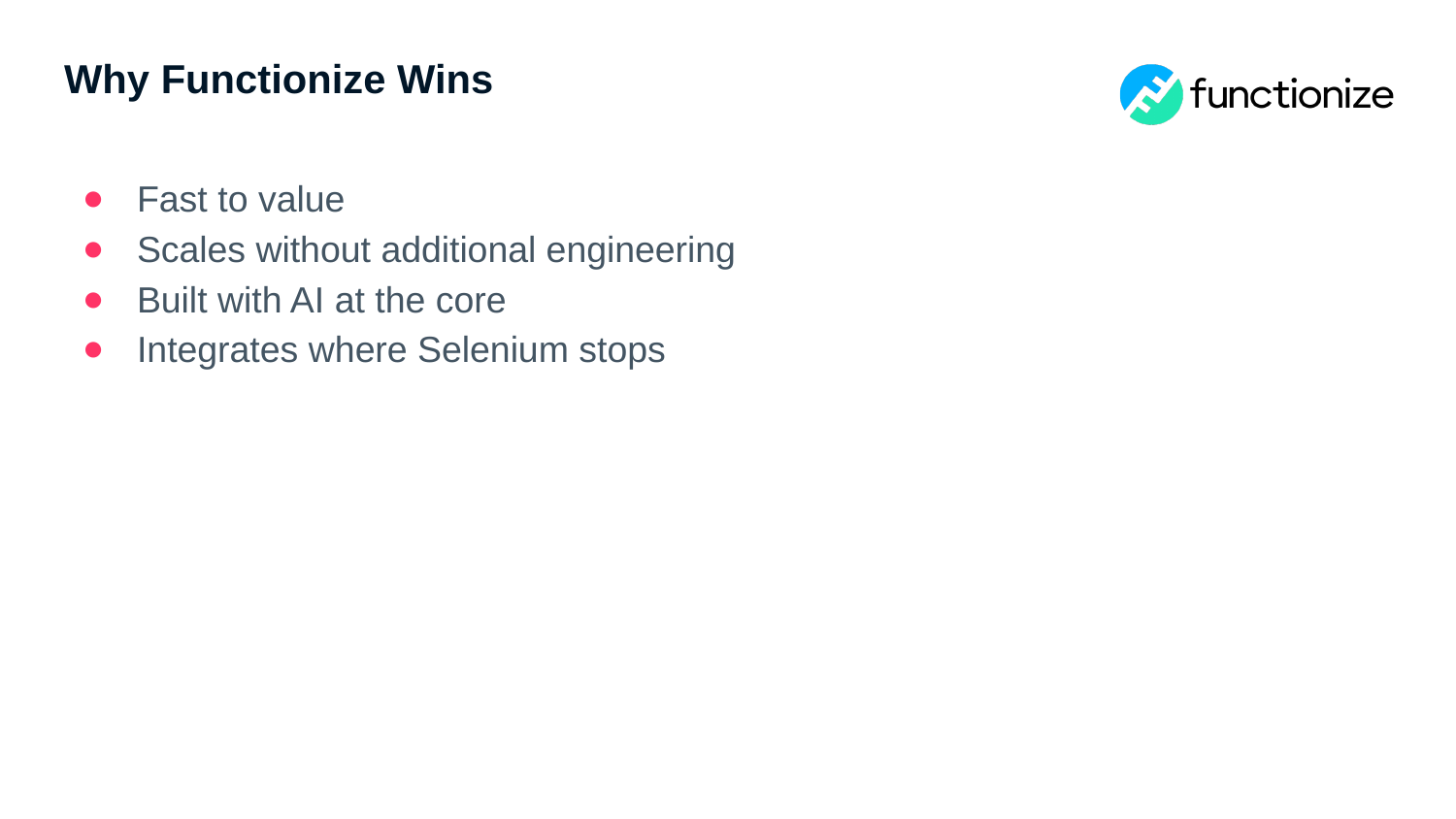

# Why Functionize Wins
Fast to value
Scales without additional engineering
Built with AI at the core
Integrates where Selenium stops